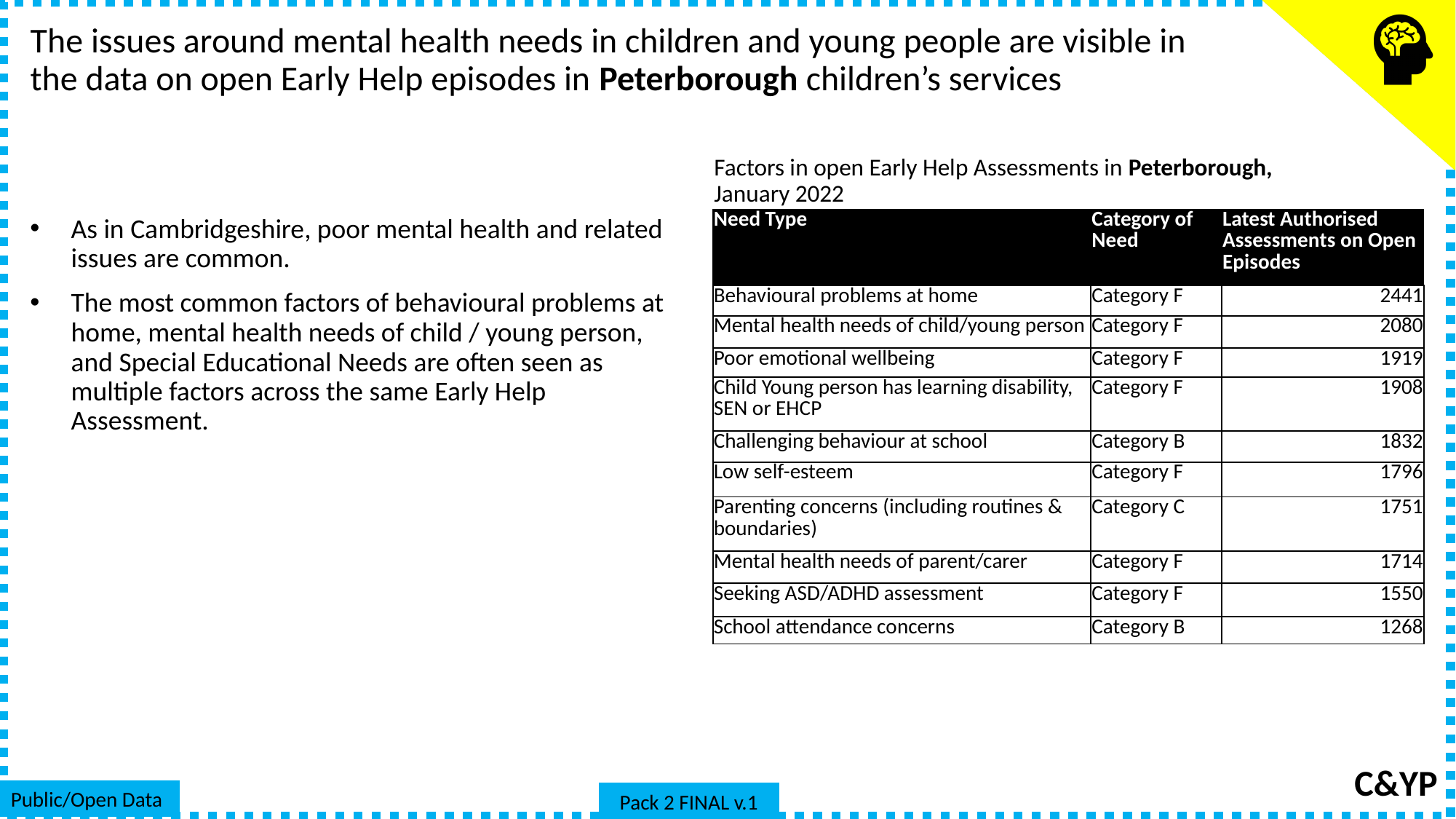

# The issues around mental health needs in children and young people are visible in the data on open Early Help episodes in Peterborough children’s services
Factors in open Early Help Assessments in Peterborough, January 2022
As in Cambridgeshire, poor mental health and related issues are common.
The most common factors of behavioural problems at home, mental health needs of child / young person, and Special Educational Needs are often seen as multiple factors across the same Early Help Assessment.
| Need Type | Category of Need | Latest Authorised Assessments on Open Episodes |
| --- | --- | --- |
| Behavioural problems at home | Category F | 2441 |
| Mental health needs of child/young person | Category F | 2080 |
| Poor emotional wellbeing | Category F | 1919 |
| Child Young person has learning disability, SEN or EHCP | Category F | 1908 |
| Challenging behaviour at school | Category B | 1832 |
| Low self-esteem | Category F | 1796 |
| Parenting concerns (including routines & boundaries) | Category C | 1751 |
| Mental health needs of parent/carer | Category F | 1714 |
| Seeking ASD/ADHD assessment | Category F | 1550 |
| School attendance concerns | Category B | 1268 |